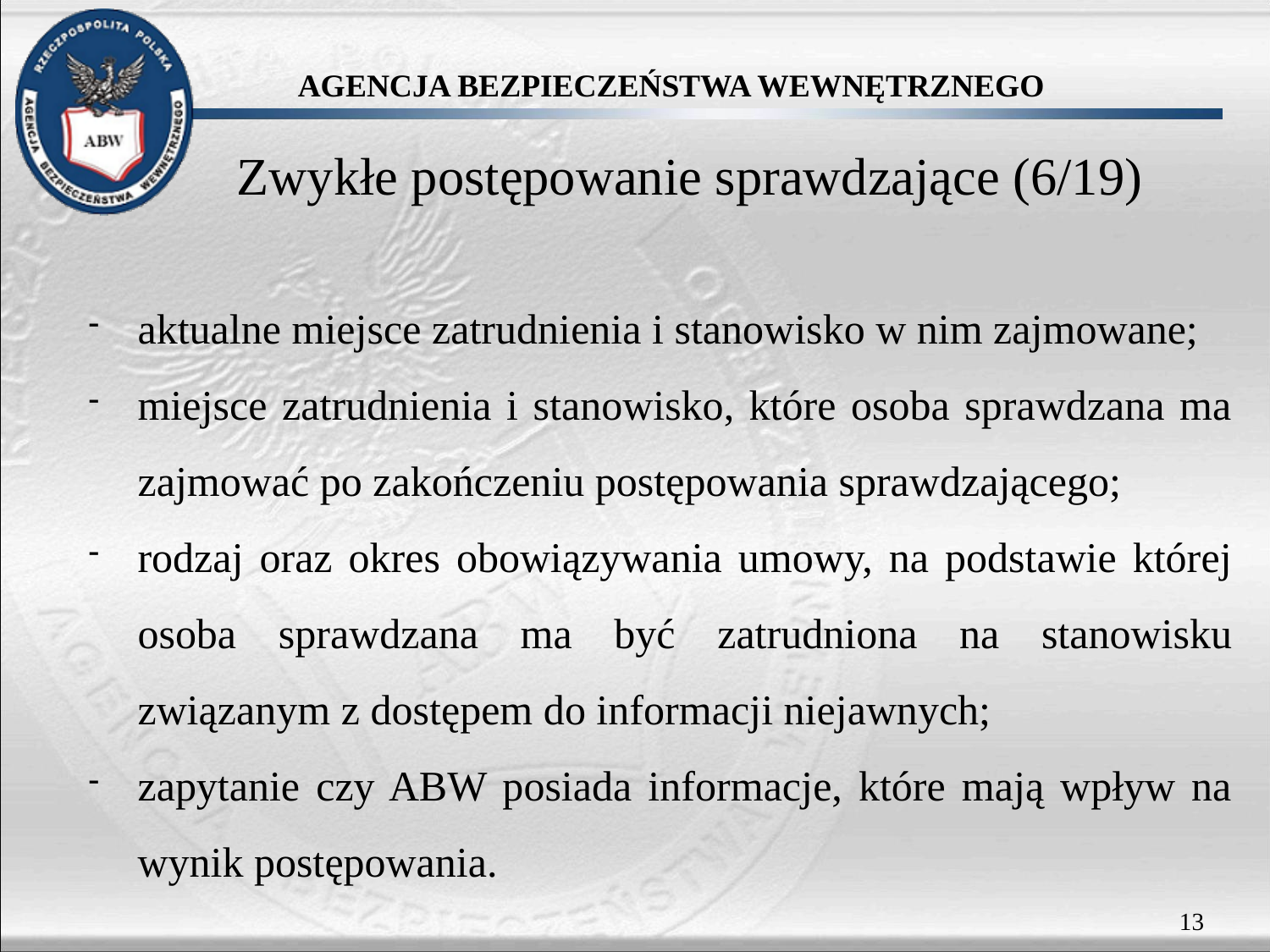

Zwykłe postępowanie sprawdzające (6/19)
aktualne miejsce zatrudnienia i stanowisko w nim zajmowane;
miejsce zatrudnienia i stanowisko, które osoba sprawdzana ma zajmować po zakończeniu postępowania sprawdzającego;
rodzaj oraz okres obowiązywania umowy, na podstawie której osoba sprawdzana ma być zatrudniona na stanowisku związanym z dostępem do informacji niejawnych;
zapytanie czy ABW posiada informacje, które mają wpływ na wynik postępowania.
13
13